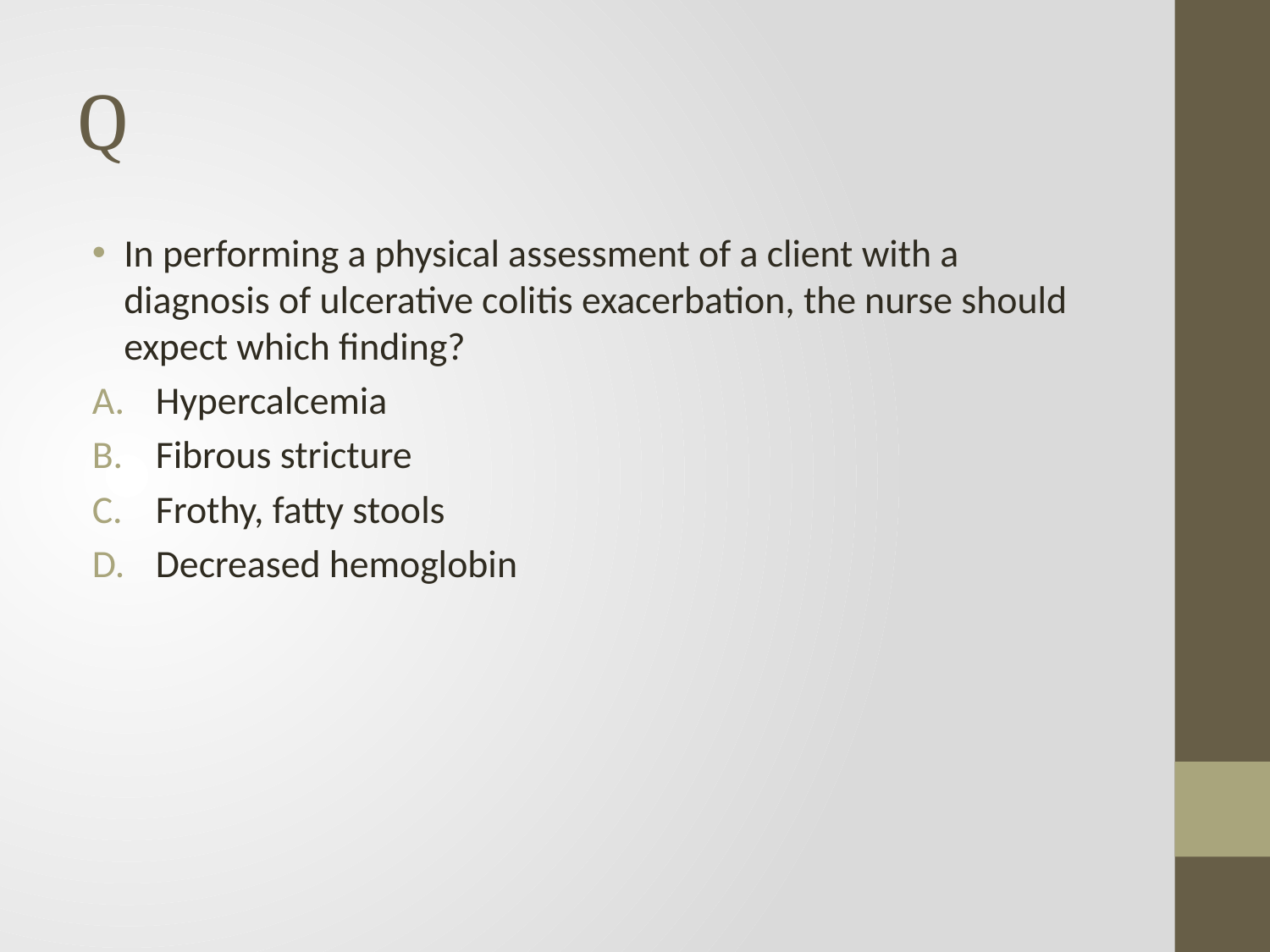

# Q
In performing a physical assessment of a client with a diagnosis of ulcerative colitis exacerbation, the nurse should expect which finding?
Hypercalcemia
Fibrous stricture
Frothy, fatty stools
Decreased hemoglobin